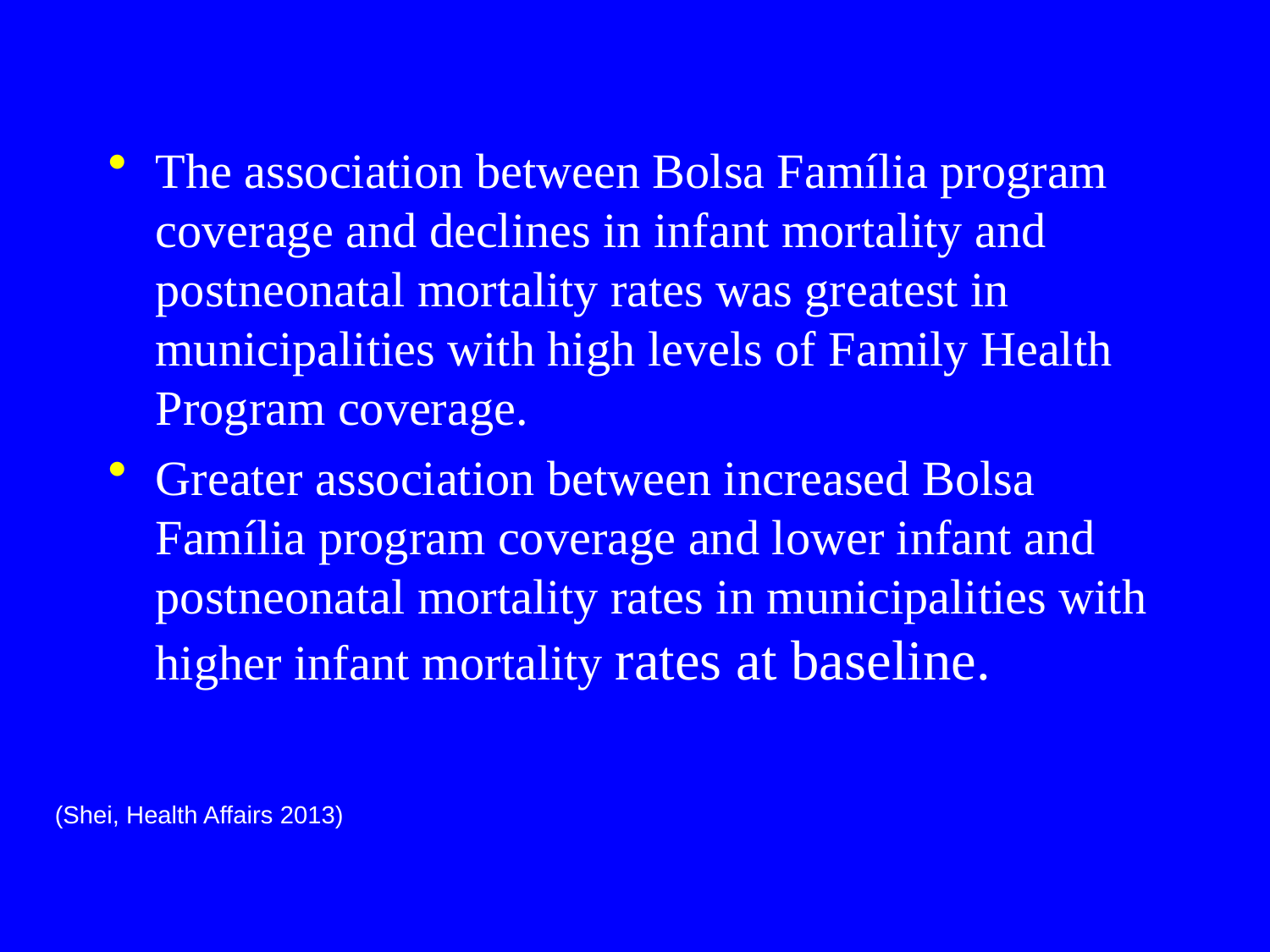

The association between Bolsa Família program coverage and declines in infant mortality and postneonatal mortality rates was greatest in municipalities with high levels of Family Health Program coverage.
Greater association between increased Bolsa Família program coverage and lower infant and postneonatal mortality rates in municipalities with higher infant mortality rates at baseline.
(Shei, Health Affairs 2013)